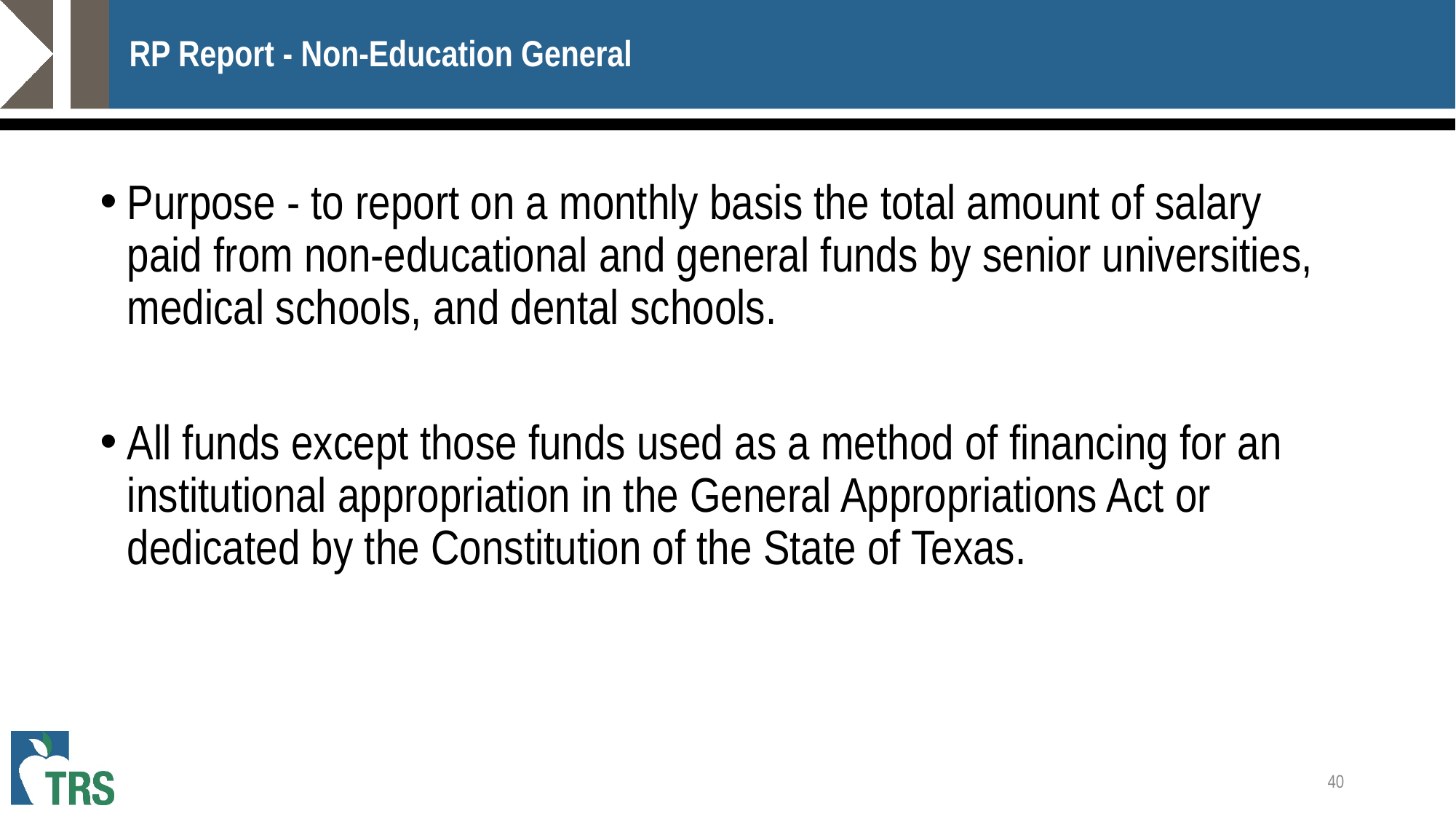

# RP Report - Non-Education General
Purpose - to report on a monthly basis the total amount of salary paid from non-educational and general funds by senior universities, medical schools, and dental schools.

All funds except those funds used as a method of financing for an institutional appropriation in the General Appropriations Act or dedicated by the Constitution of the State of Texas.
40